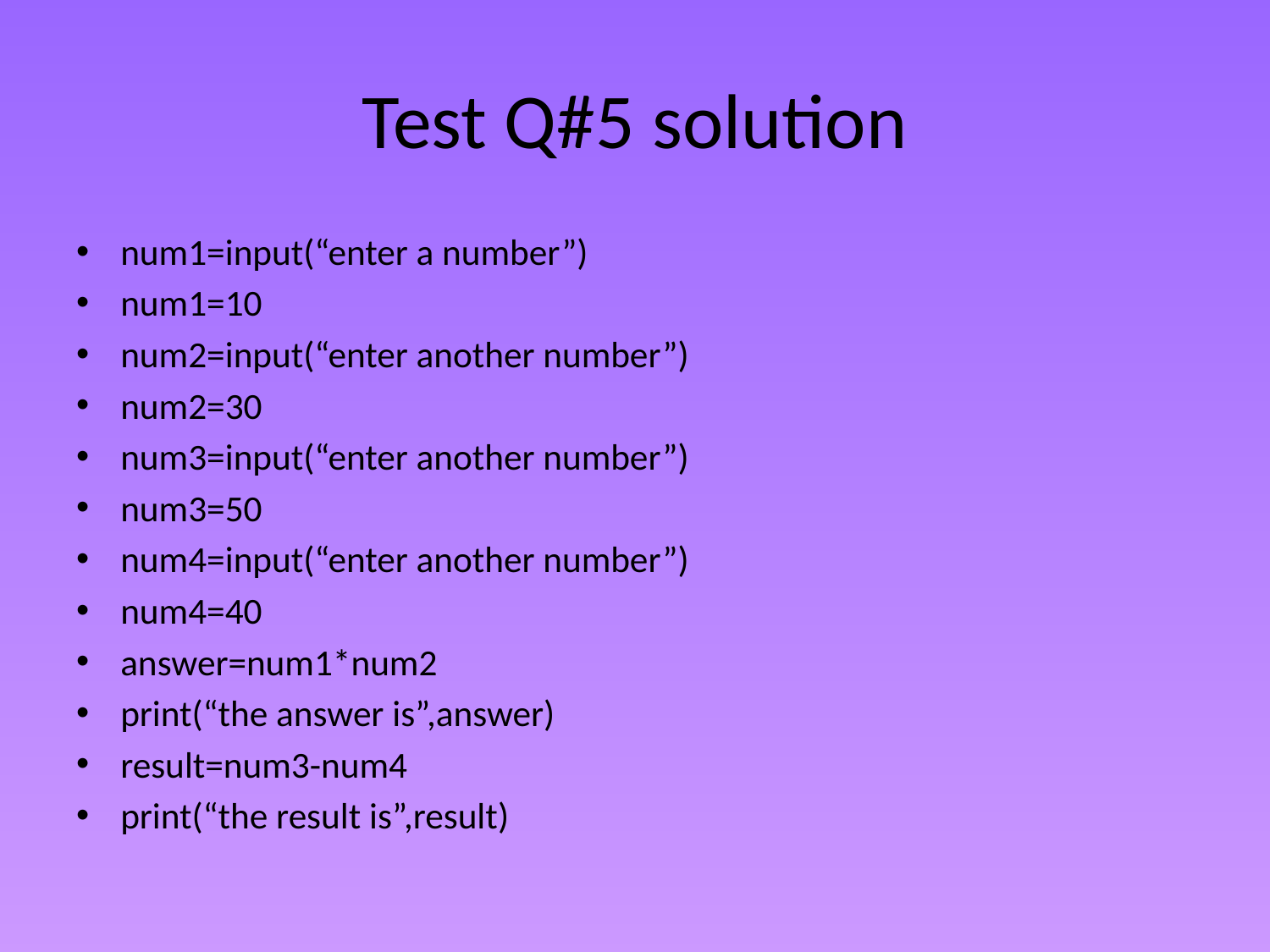

# Test Q#5 solution
num1=input(“enter a number”)
num1=10
num2=input(“enter another number”)
num2=30
num3=input(“enter another number”)
num3=50
num4=input(“enter another number”)
num4=40
answer=num1*num2
print(“the answer is”,answer)
result=num3-num4
print(“the result is”,result)